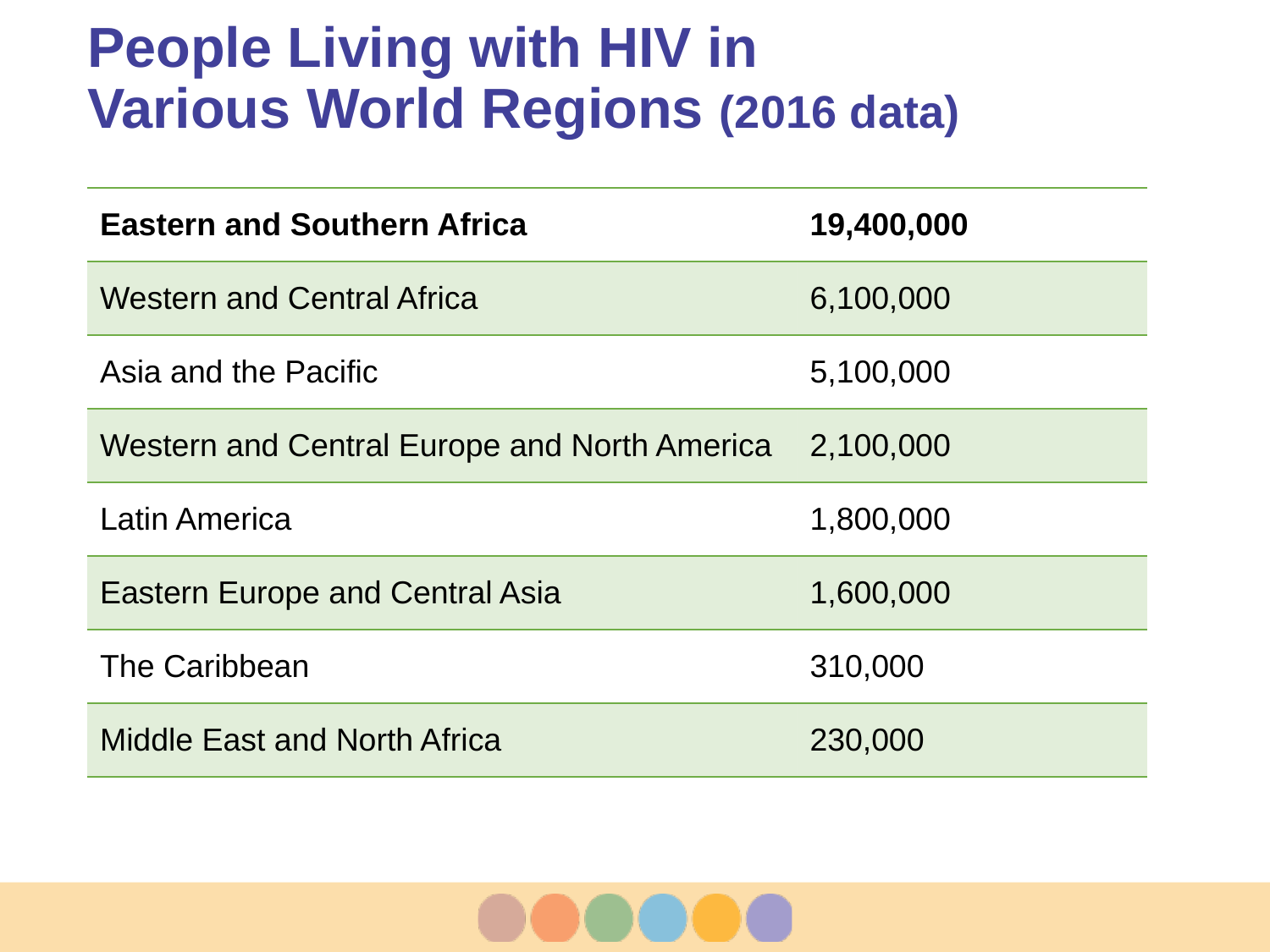

# People Living with HIV in Various World Regions (2016 data)
| Eastern and Southern Africa | 19,400,000 |
| --- | --- |
| Western and Central Africa | 6,100,000 |
| Asia and the Pacific | 5,100,000 |
| Western and Central Europe and North America | 2,100,000 |
| Latin America | 1,800,000 |
| Eastern Europe and Central Asia | 1,600,000 |
| The Caribbean | 310,000 |
| Middle East and North Africa | 230,000 |